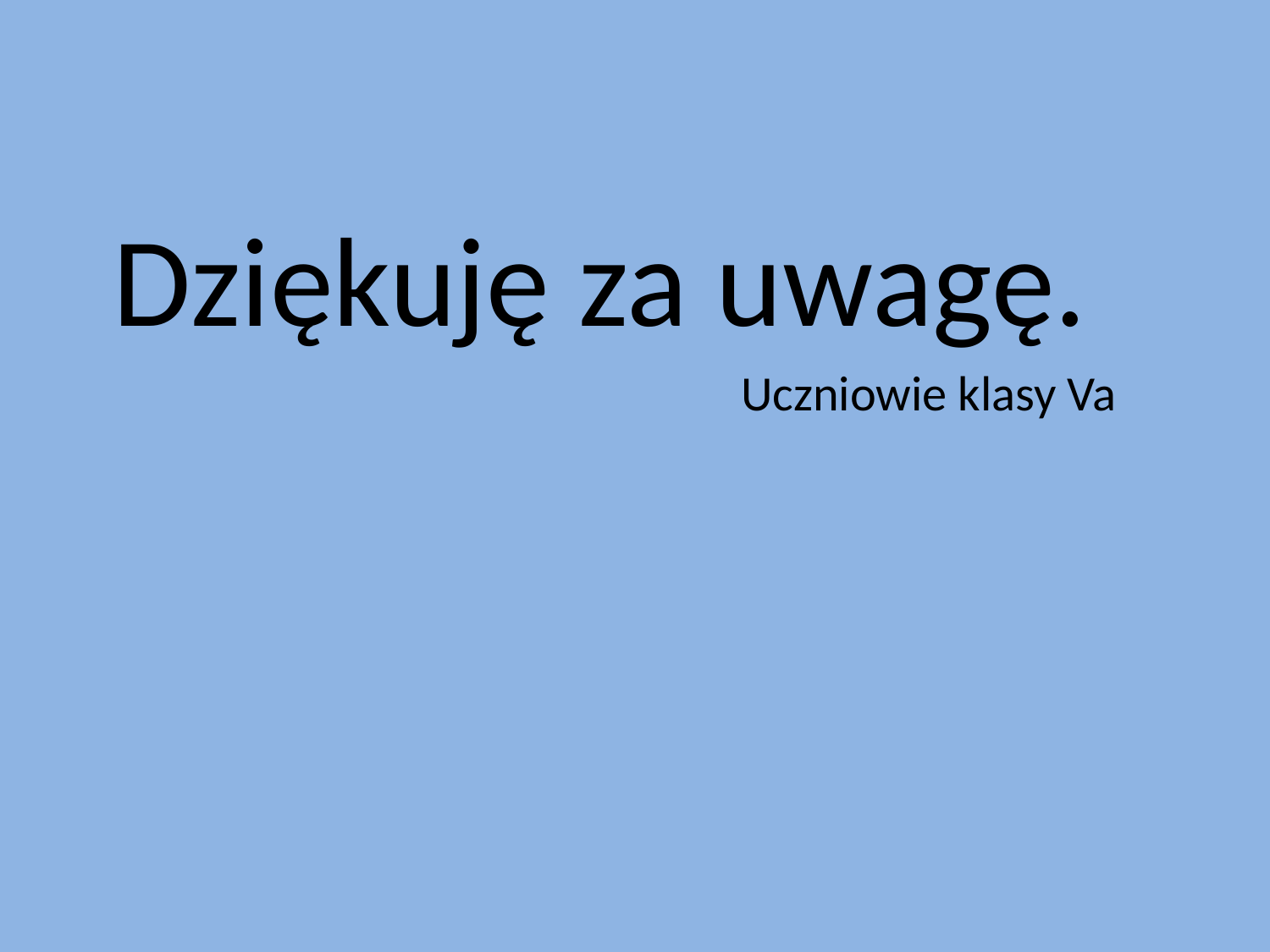

Dziękuję za uwagę.
                                                        Uczniowie klasy Va

#